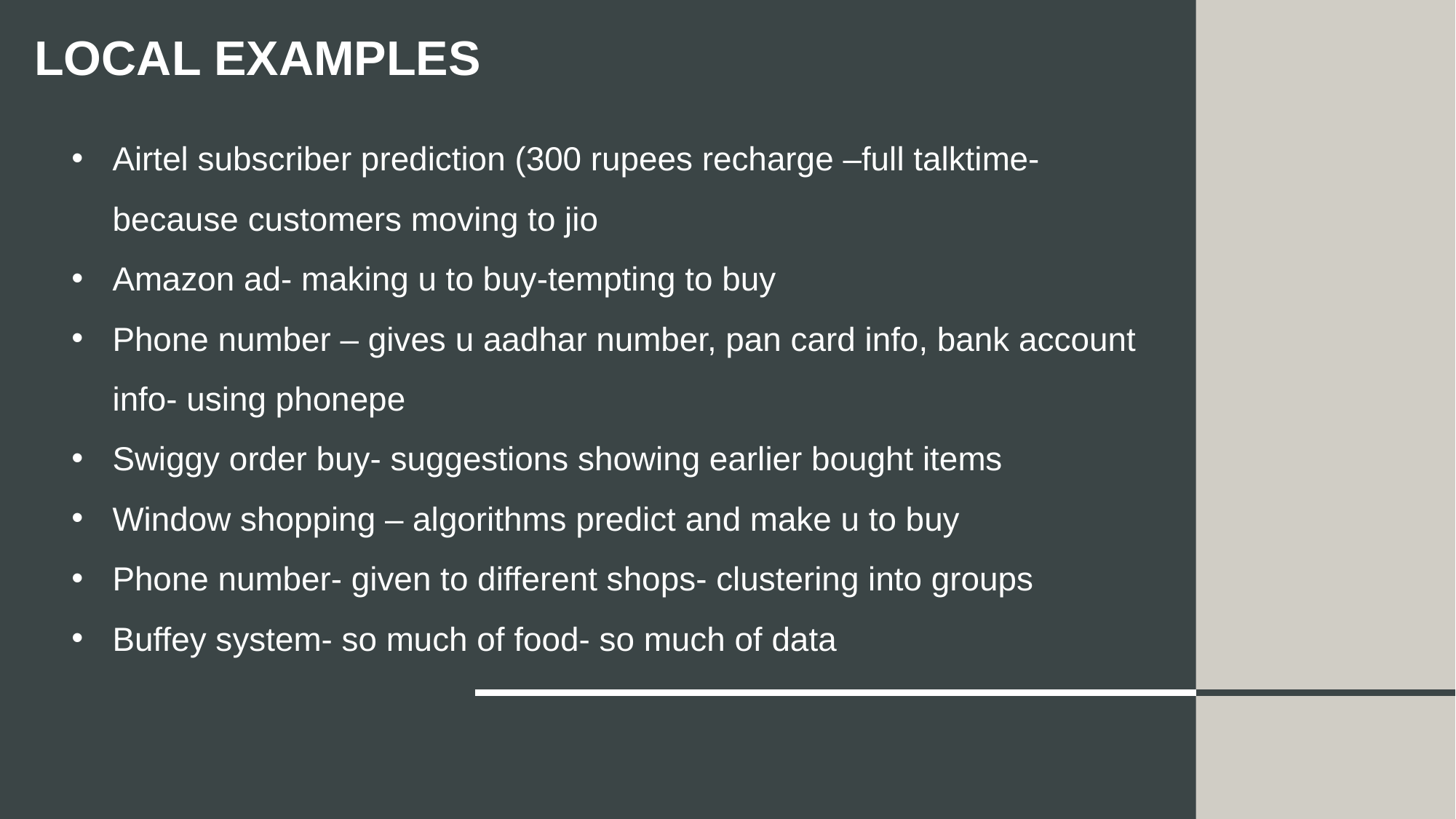

# Local examples
Airtel subscriber prediction (300 rupees recharge –full talktime- because customers moving to jio
Amazon ad- making u to buy-tempting to buy
Phone number – gives u aadhar number, pan card info, bank account info- using phonepe
Swiggy order buy- suggestions showing earlier bought items
Window shopping – algorithms predict and make u to buy
Phone number- given to different shops- clustering into groups
Buffey system- so much of food- so much of data